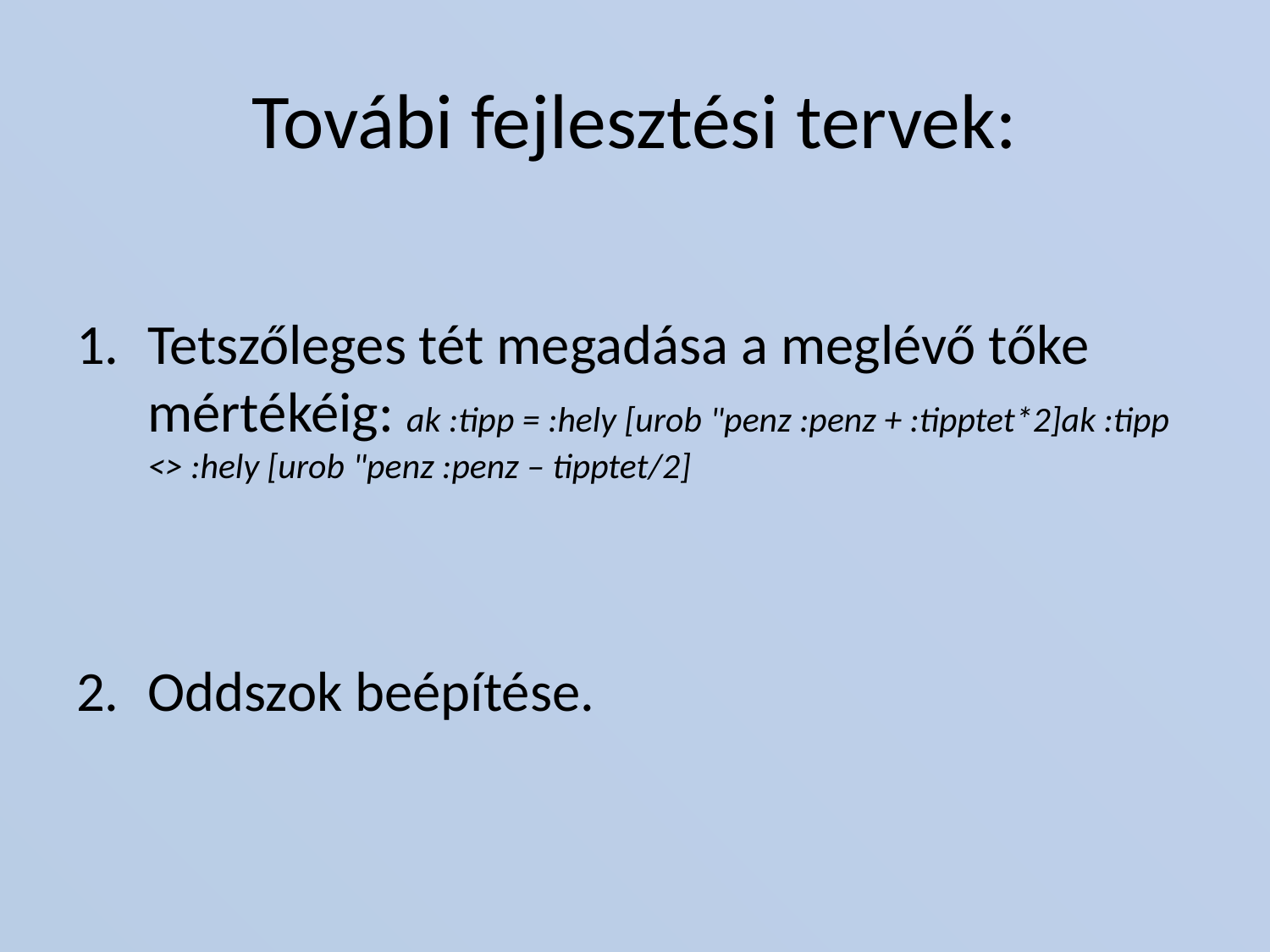

# Továbi fejlesztési tervek:

Tetszőleges tét megadása a meglévő tőke mértékéig: ak :tipp = :hely [urob "penz :penz + :tipptet*2]ak :tipp <> :hely [urob "penz :penz – tipptet/2]

Oddszok beépítése.